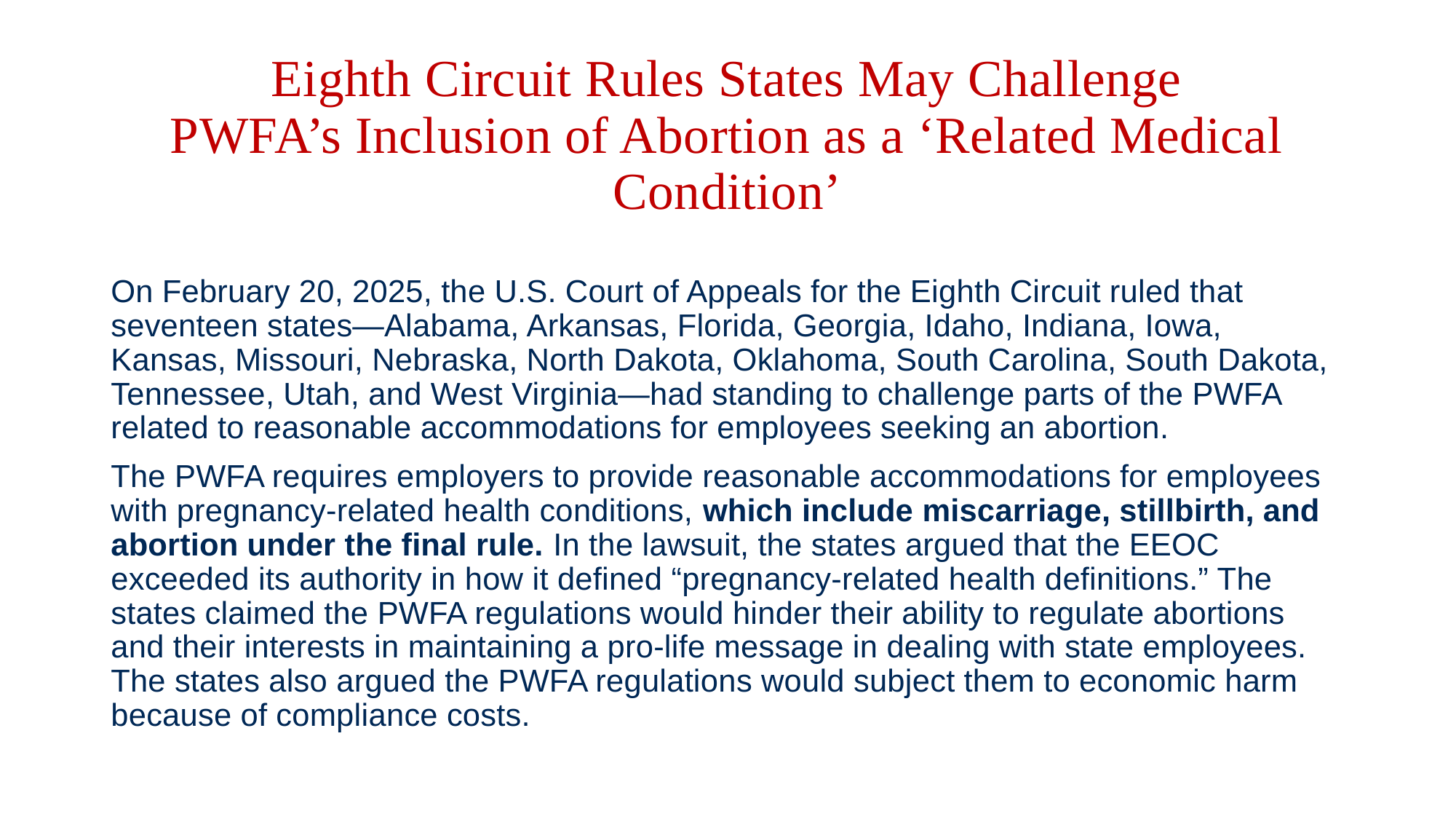

# Eighth Circuit Rules States May Challenge PWFA’s Inclusion of Abortion as a ‘Related Medical Condition’
On February 20, 2025, the U.S. Court of Appeals for the Eighth Circuit ruled that seventeen states—Alabama, Arkansas, Florida, Georgia, Idaho, Indiana, Iowa, Kansas, Missouri, Nebraska, North Dakota, Oklahoma, South Carolina, South Dakota, Tennessee, Utah, and West Virginia—had standing to challenge parts of the PWFA related to reasonable accommodations for employees seeking an abortion.
The PWFA requires employers to provide reasonable accommodations for employees with pregnancy-related health conditions, which include miscarriage, stillbirth, and abortion under the final rule. In the lawsuit, the states argued that the EEOC exceeded its authority in how it defined “pregnancy-related health definitions.” The states claimed the PWFA regulations would hinder their ability to regulate abortions and their interests in maintaining a pro-life message in dealing with state employees. The states also argued the PWFA regulations would subject them to economic harm because of compliance costs.